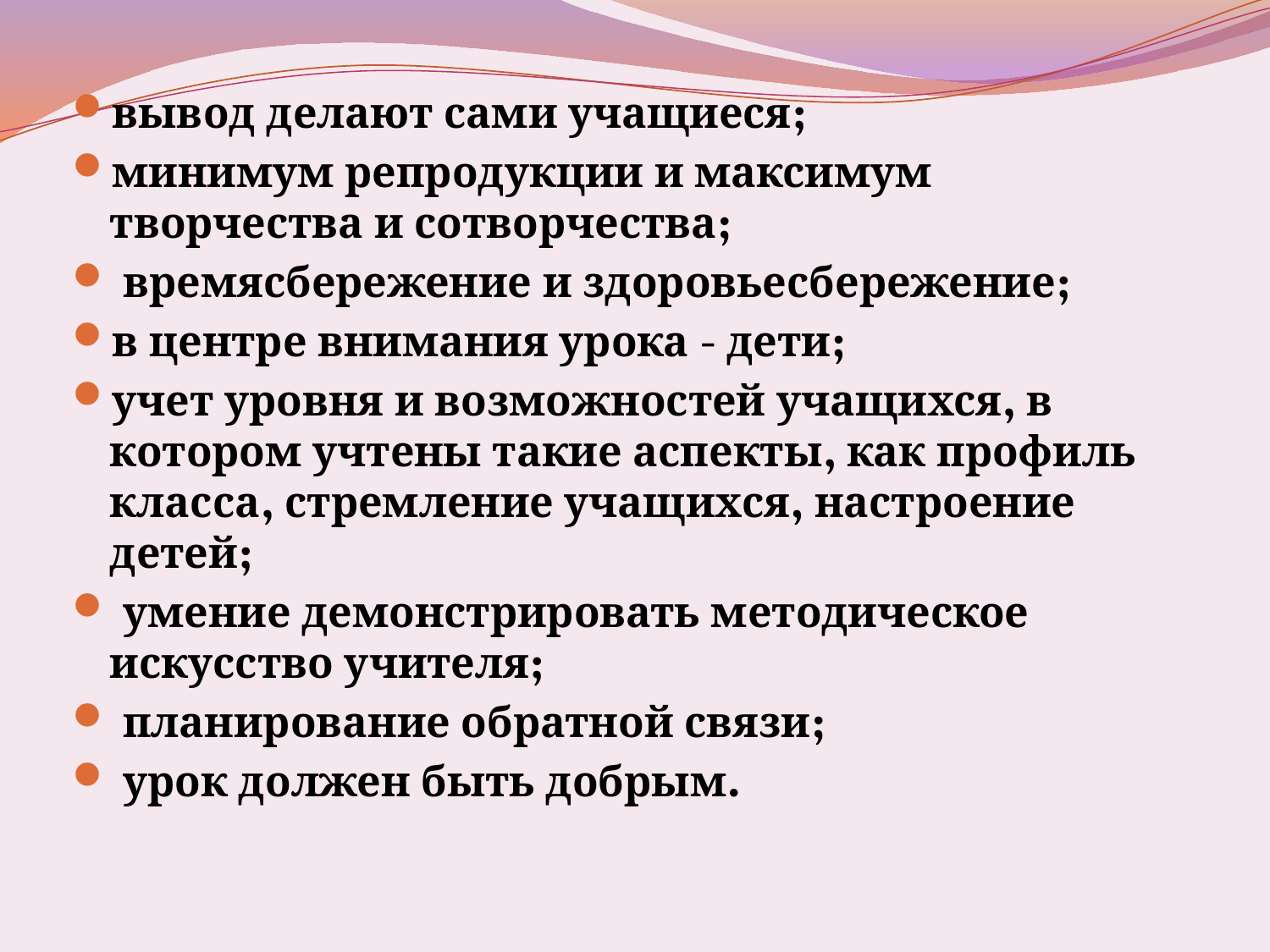

вывод делают сами учащиеся;
минимум репродукции и максимум творчества и сотворчества;
 времясбережение и здоровьесбережение;
в центре внимания урока - дети;
учет уровня и возможностей учащихся, в котором учтены такие аспекты, как профиль класса, стремление учащихся, настроение детей;
 умение демонстрировать методическое искусство учителя;
 планирование обратной связи;
 урок должен быть добрым.